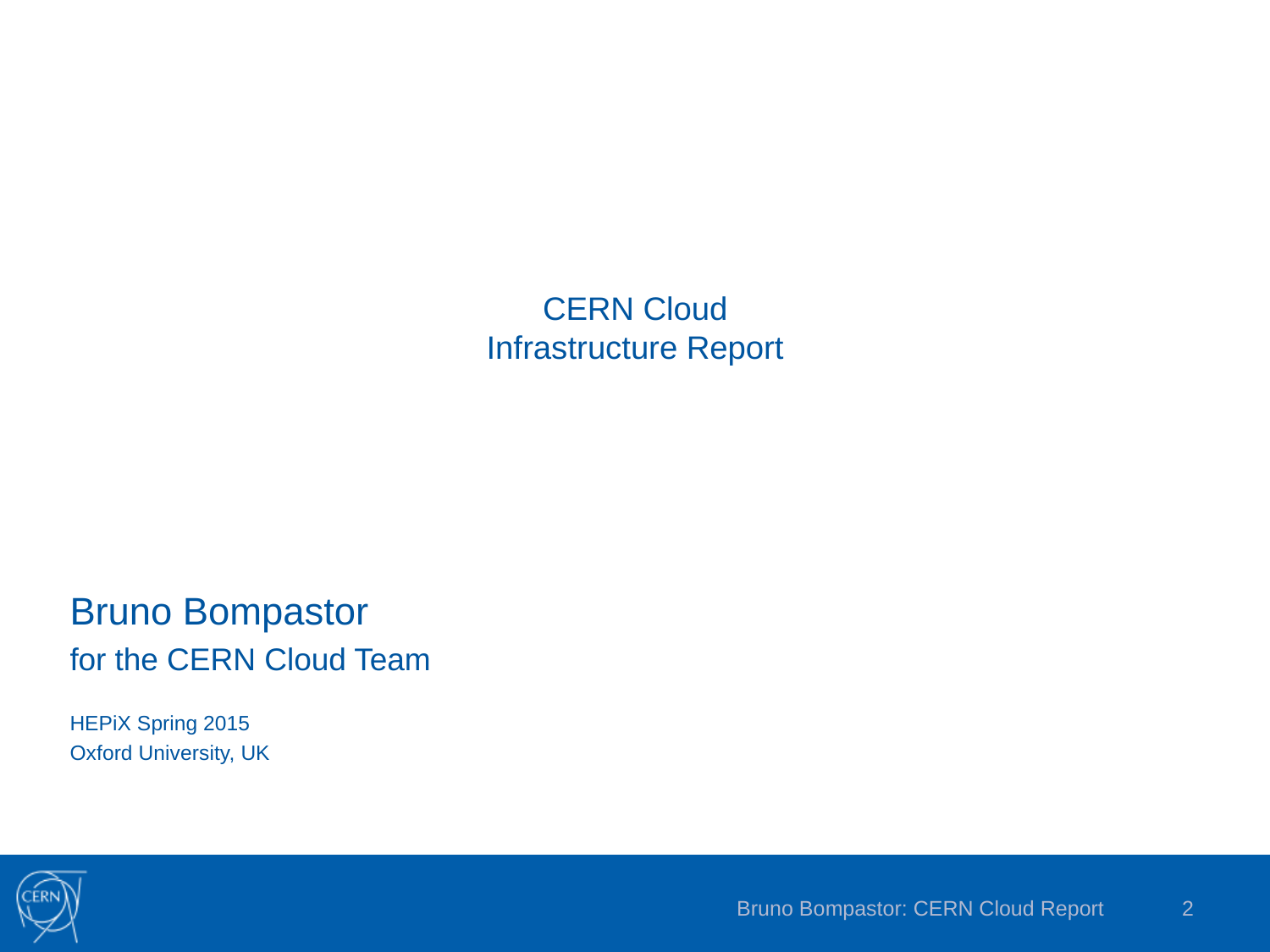

# CERN Cloud Infrastructure Report
Bruno Bompastor
for the CERN Cloud Team

HEPiX Spring 2015
Oxford University, UK
Bruno Bompastor: CERN Cloud Report
2